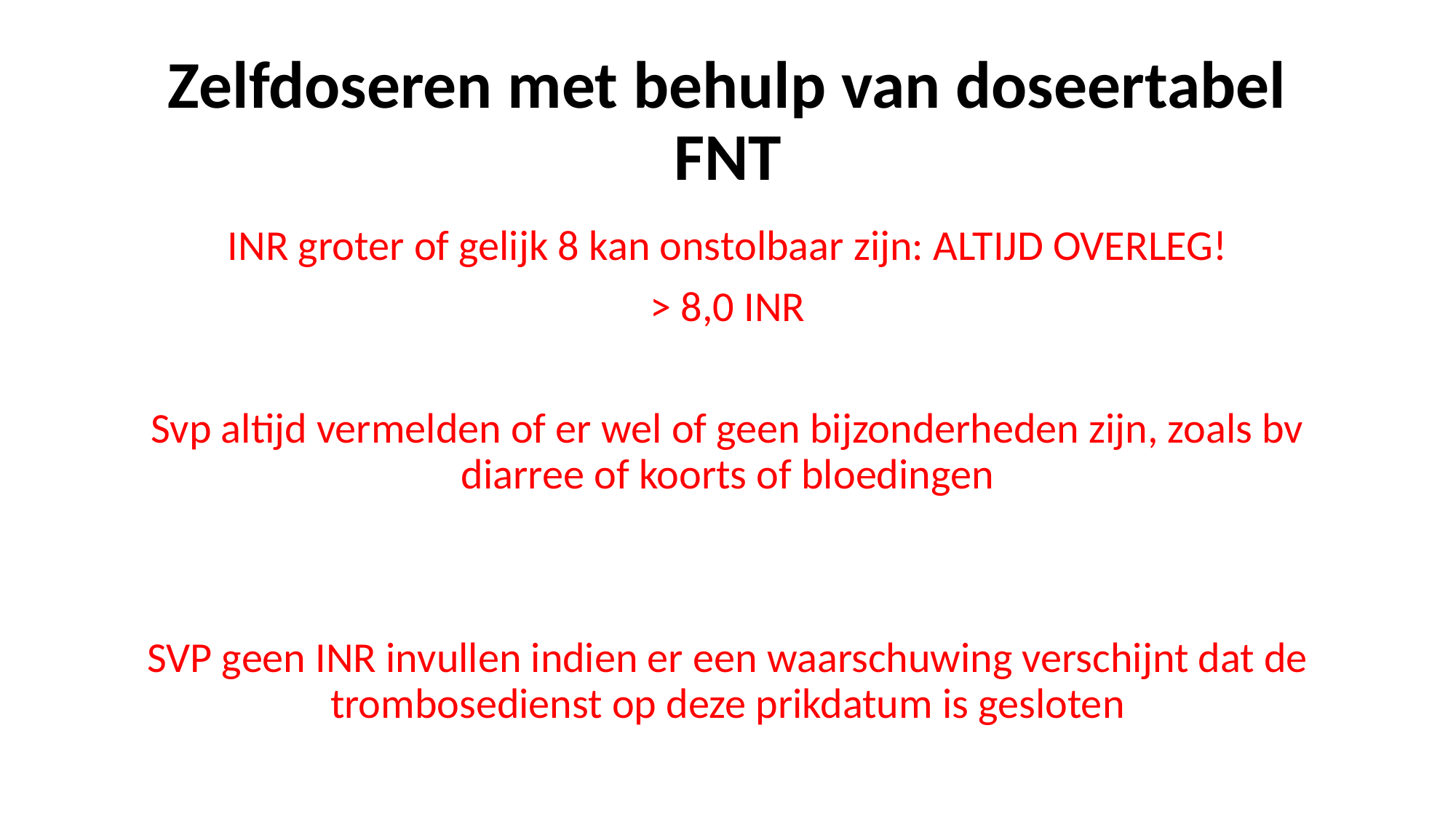

# Zelfdoseren met behulp van doseertabel FNT
INR groter of gelijk 8 kan onstolbaar zijn: ALTIJD OVERLEG!
> 8,0 INR

Svp altijd vermelden of er wel of geen bijzonderheden zijn, zoals bv diarree of koorts of bloedingen

SVP geen INR invullen indien er een waarschuwing verschijnt dat de trombosedienst op deze prikdatum is gesloten